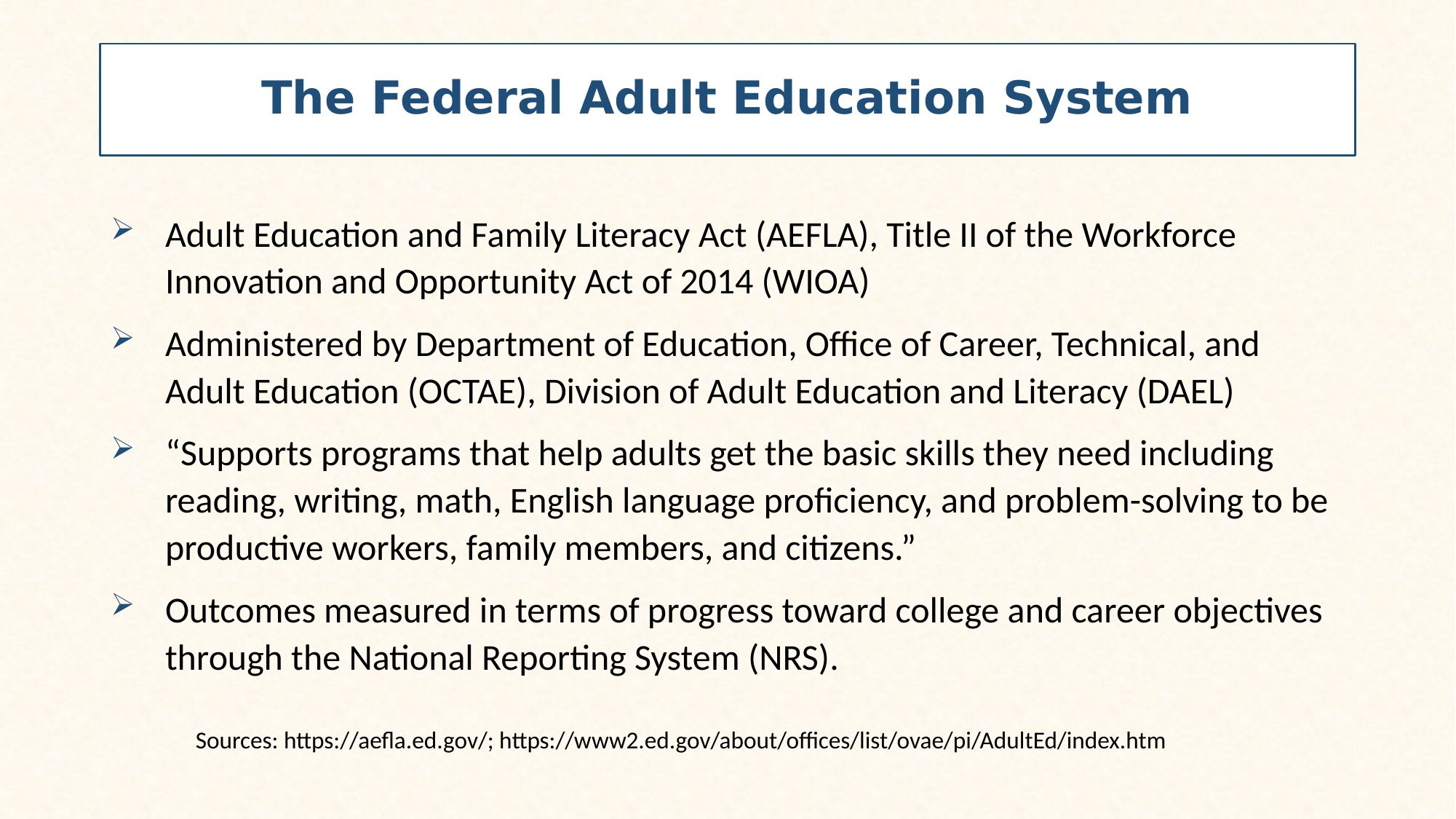

# The Federal Adult Education System
Adult Education and Family Literacy Act (AEFLA), Title II of the Workforce Innovation and Opportunity Act of 2014 (WIOA)
Administered by Department of Education, Office of Career, Technical, and Adult Education (OCTAE), Division of Adult Education and Literacy (DAEL)
“Supports programs that help adults get the basic skills they need including reading, writing, math, English language proficiency, and problem-solving to be productive workers, family members, and citizens.”
Outcomes measured in terms of progress toward college and career objectives through the National Reporting System (NRS).
Sources: https://aefla.ed.gov/; https://www2.ed.gov/about/offices/list/ovae/pi/AdultEd/index.htm